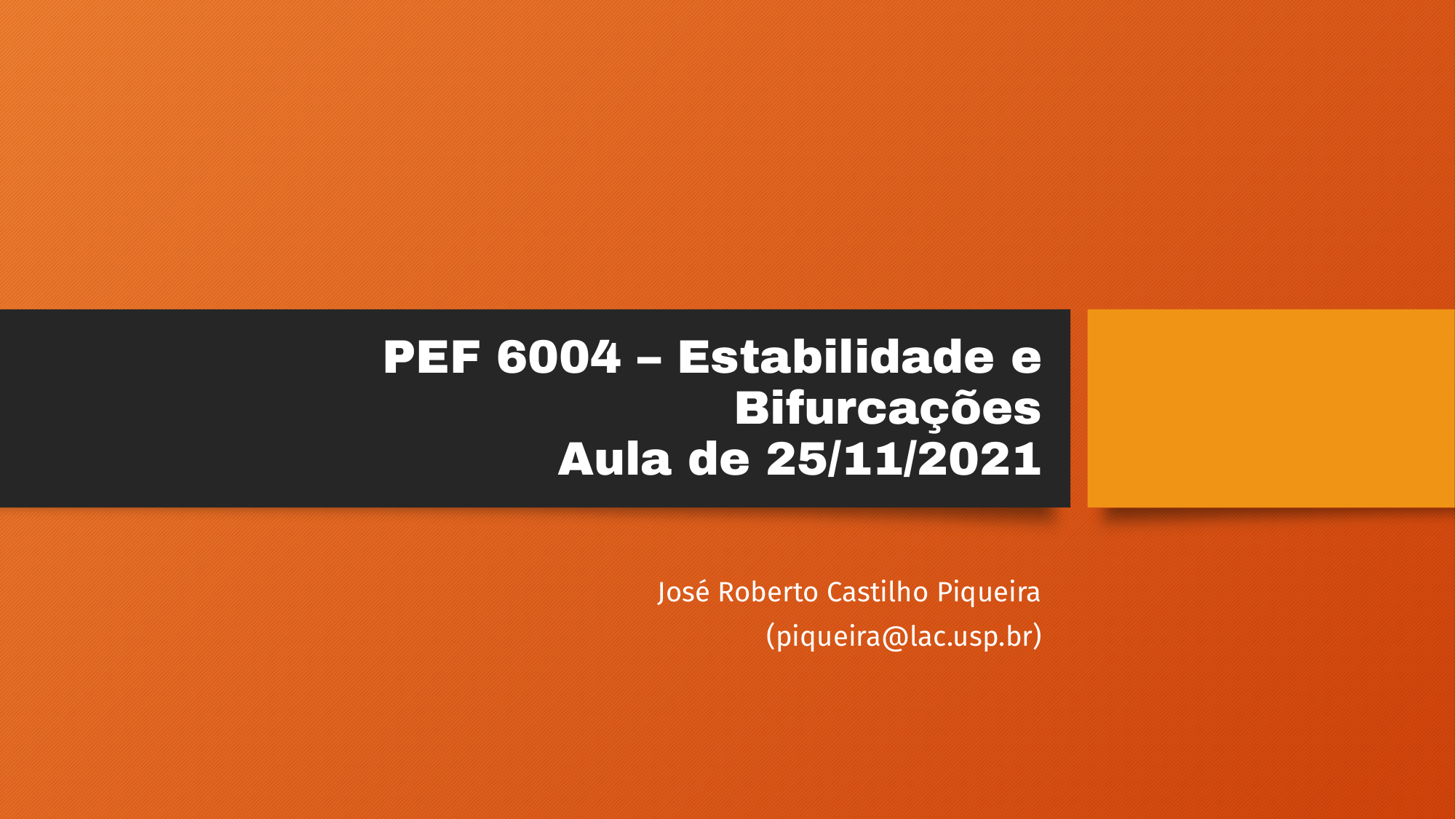

# PEF 6004 – Estabilidade e Bifurcações Aula de 25/11/2021

José Roberto Castilho Piqueira
(piqueira@lac.usp.br)